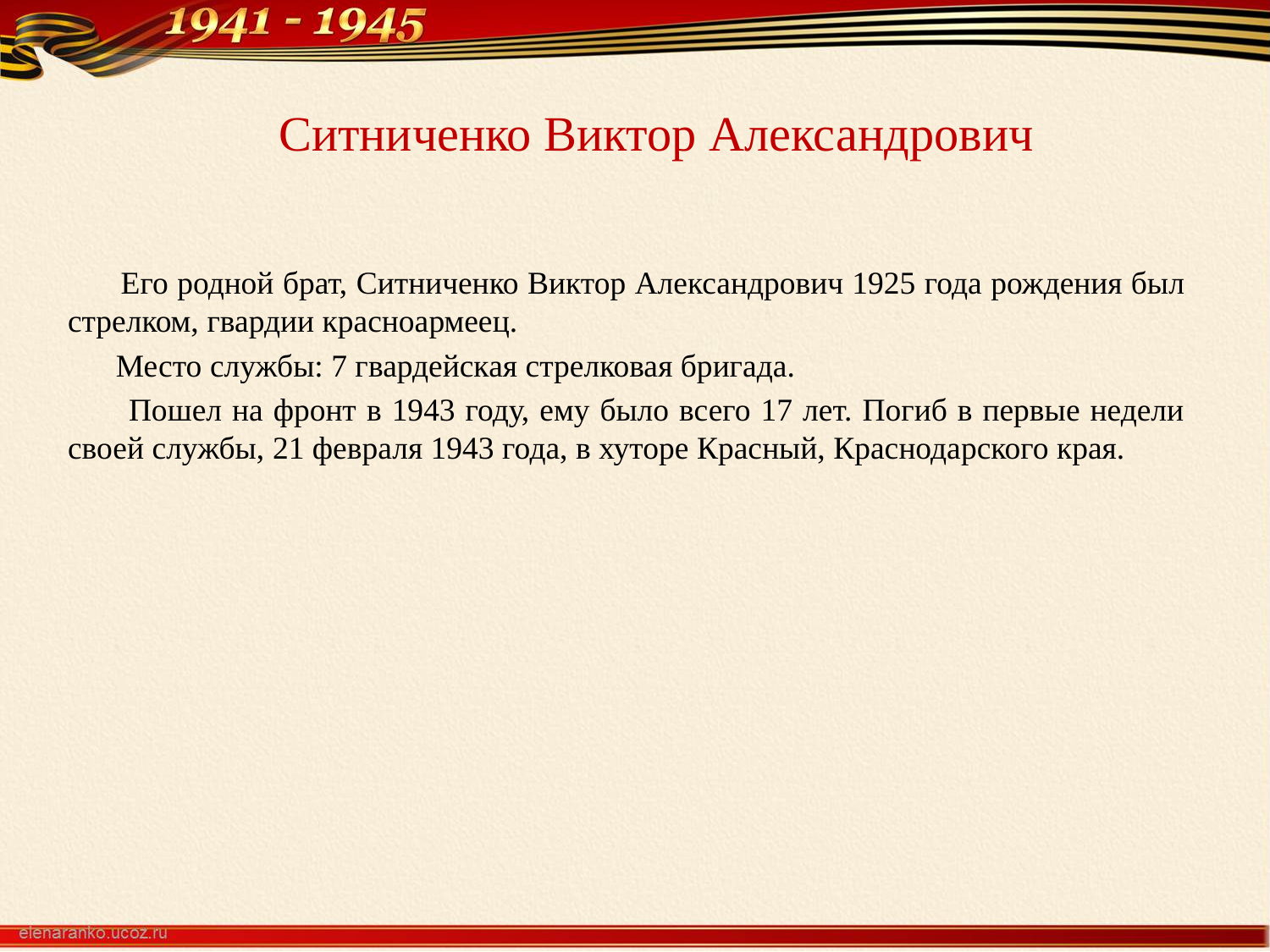

# Ситниченко Виктор Александрович
      Его родной брат, Ситниченко Виктор Александрович 1925 года рождения был стрелком, гвардии красноармеец.
      Место службы: 7 гвардейская стрелковая бригада.
      Пошел на фронт в 1943 году, ему было всего 17 лет. Погиб в первые недели своей службы, 21 февраля 1943 года, в хуторе Красный, Краснодарского края.